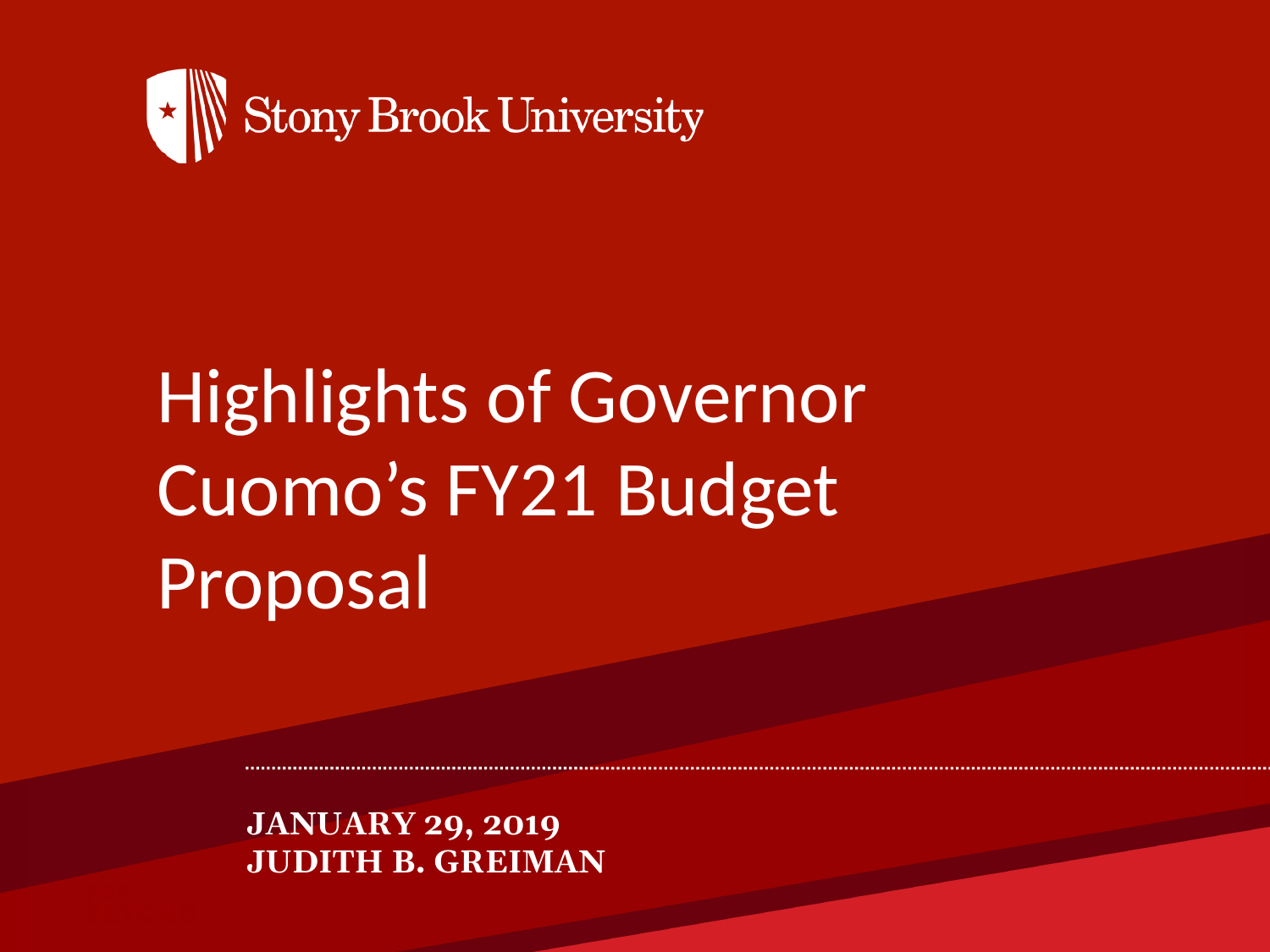

Highlights of Governor Cuomo’s FY21 Budget Proposal
JANUARY 29, 2019
JUDITH B. GREIMAN